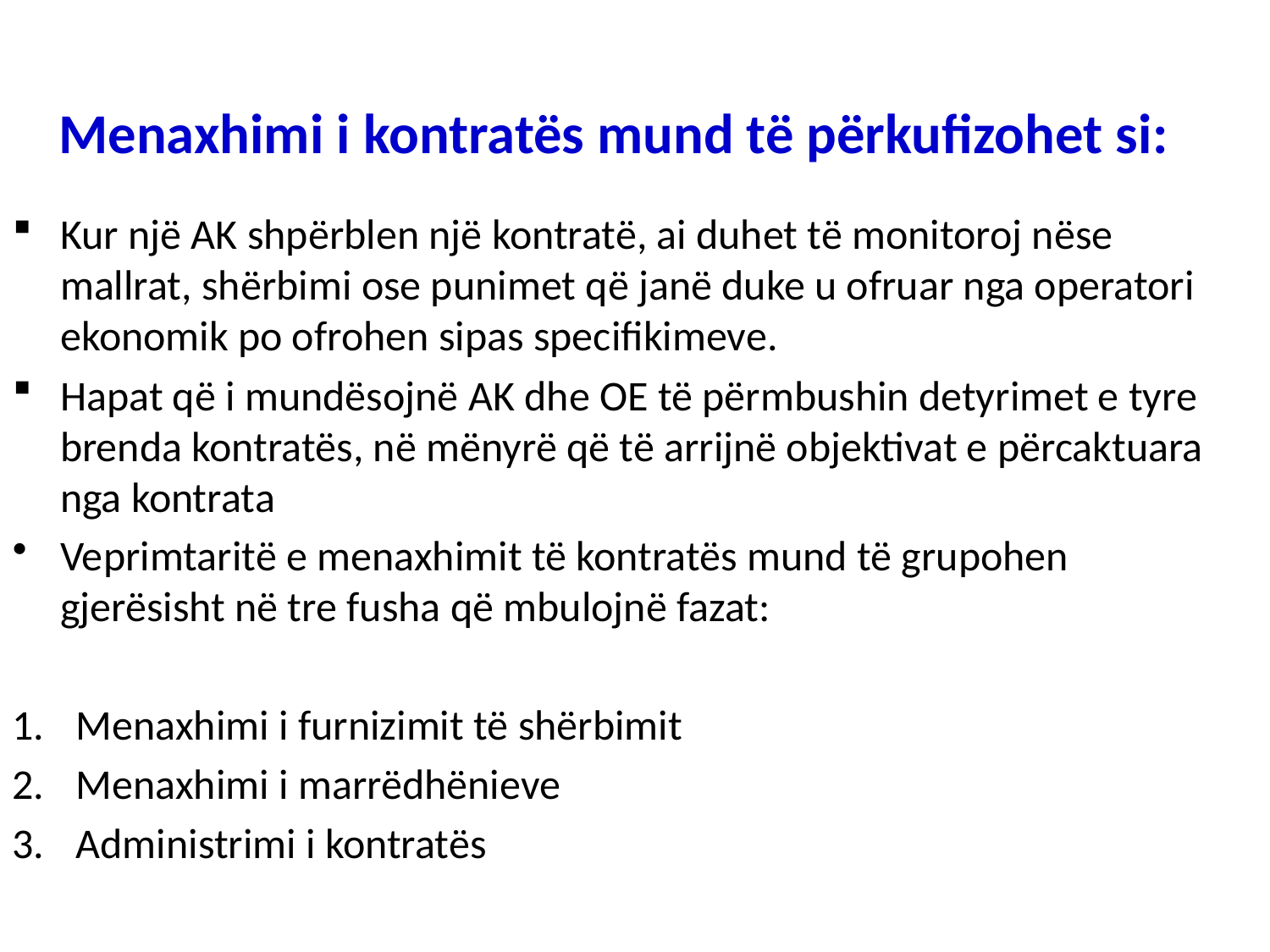

# Menaxhimi i kontratës mund të përkufizohet si:
Kur një AK shpërblen një kontratë, ai duhet të monitoroj nëse mallrat, shërbimi ose punimet që janë duke u ofruar nga operatori ekonomik po ofrohen sipas specifikimeve.
Hapat që i mundësojnë AK dhe OE të përmbushin detyrimet e tyre brenda kontratës, në mënyrë që të arrijnë objektivat e përcaktuara nga kontrata
Veprimtaritë e menaxhimit të kontratës mund të grupohen gjerësisht në tre fusha që mbulojnë fazat:

Menaxhimi i furnizimit të shërbimit
Menaxhimi i marrëdhënieve
Administrimi i kontratës